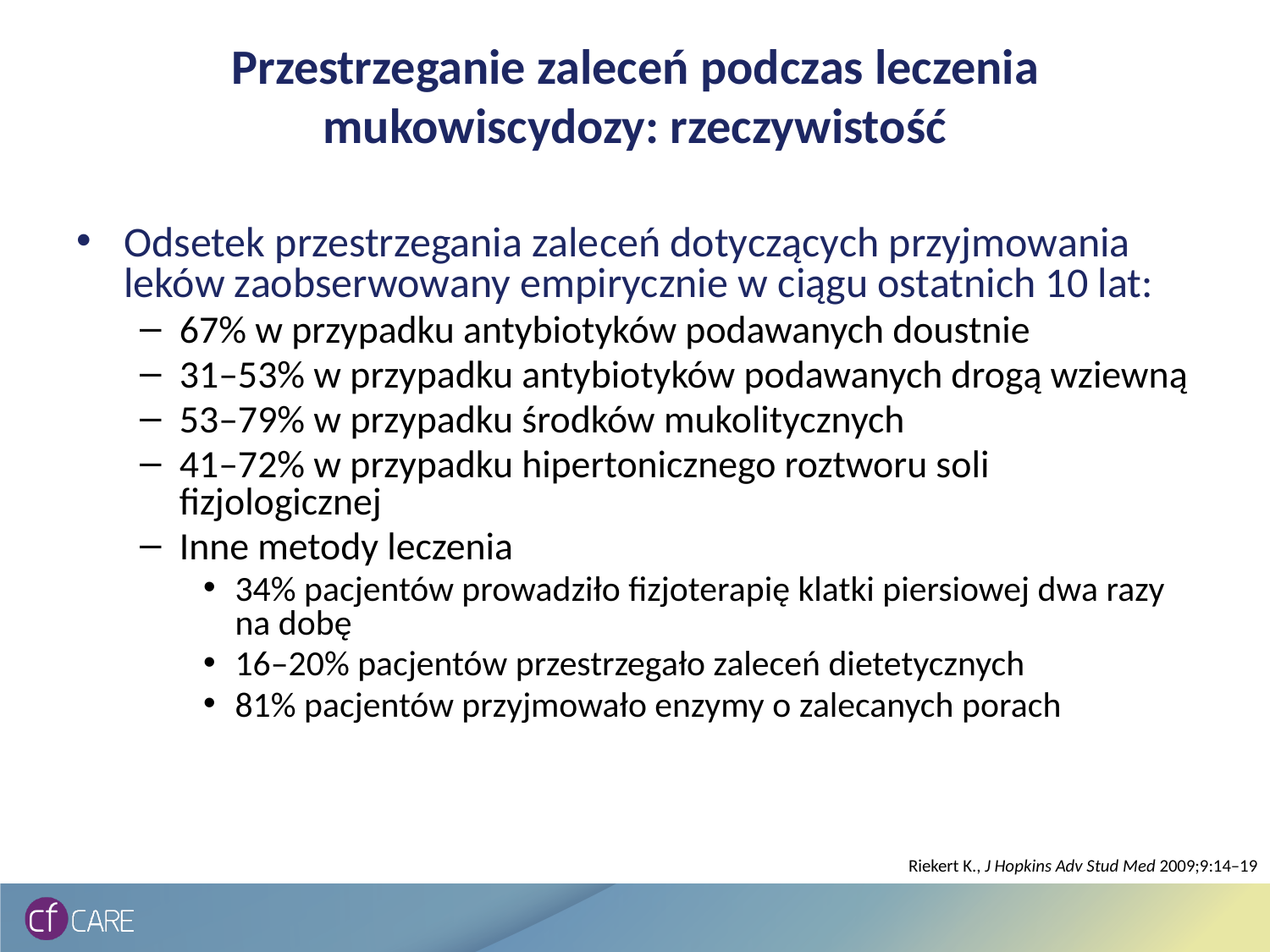

# Przestrzeganie zaleceń podczas leczenia mukowiscydozy: rzeczywistość
Odsetek przestrzegania zaleceń dotyczących przyjmowania leków zaobserwowany empirycznie w ciągu ostatnich 10 lat:
67% w przypadku antybiotyków podawanych doustnie
31–53% w przypadku antybiotyków podawanych drogą wziewną
53–79% w przypadku środków mukolitycznych
41–72% w przypadku hipertonicznego roztworu soli fizjologicznej
Inne metody leczenia
34% pacjentów prowadziło fizjoterapię klatki piersiowej dwa razy na dobę
16–20% pacjentów przestrzegało zaleceń dietetycznych
81% pacjentów przyjmowało enzymy o zalecanych porach
Riekert K., J Hopkins Adv Stud Med 2009;9:14–19